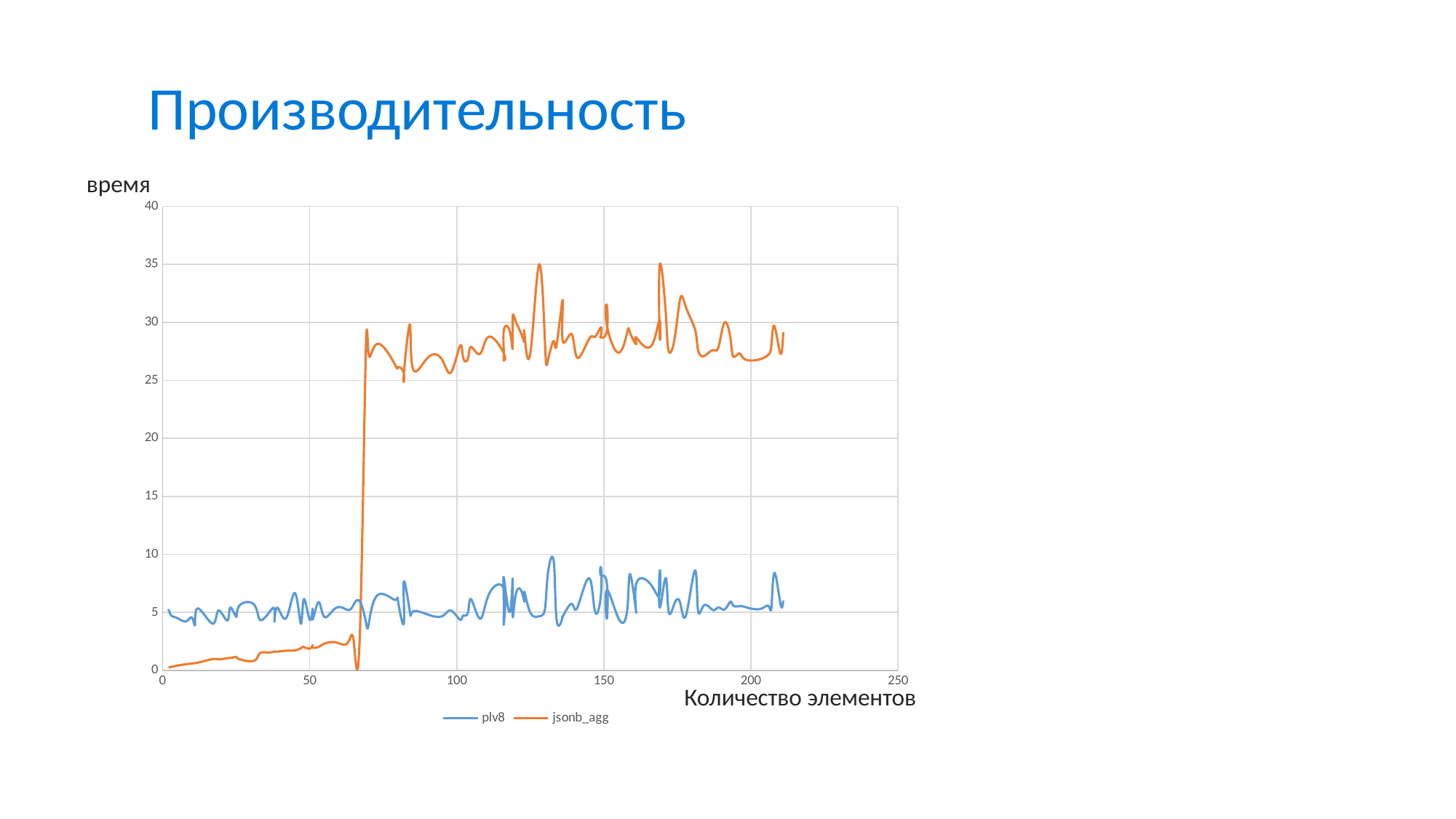

Производительность
время

### Chart

| Category | plv8 | jsonb_agg |
|---|---|---|
Количество элементов